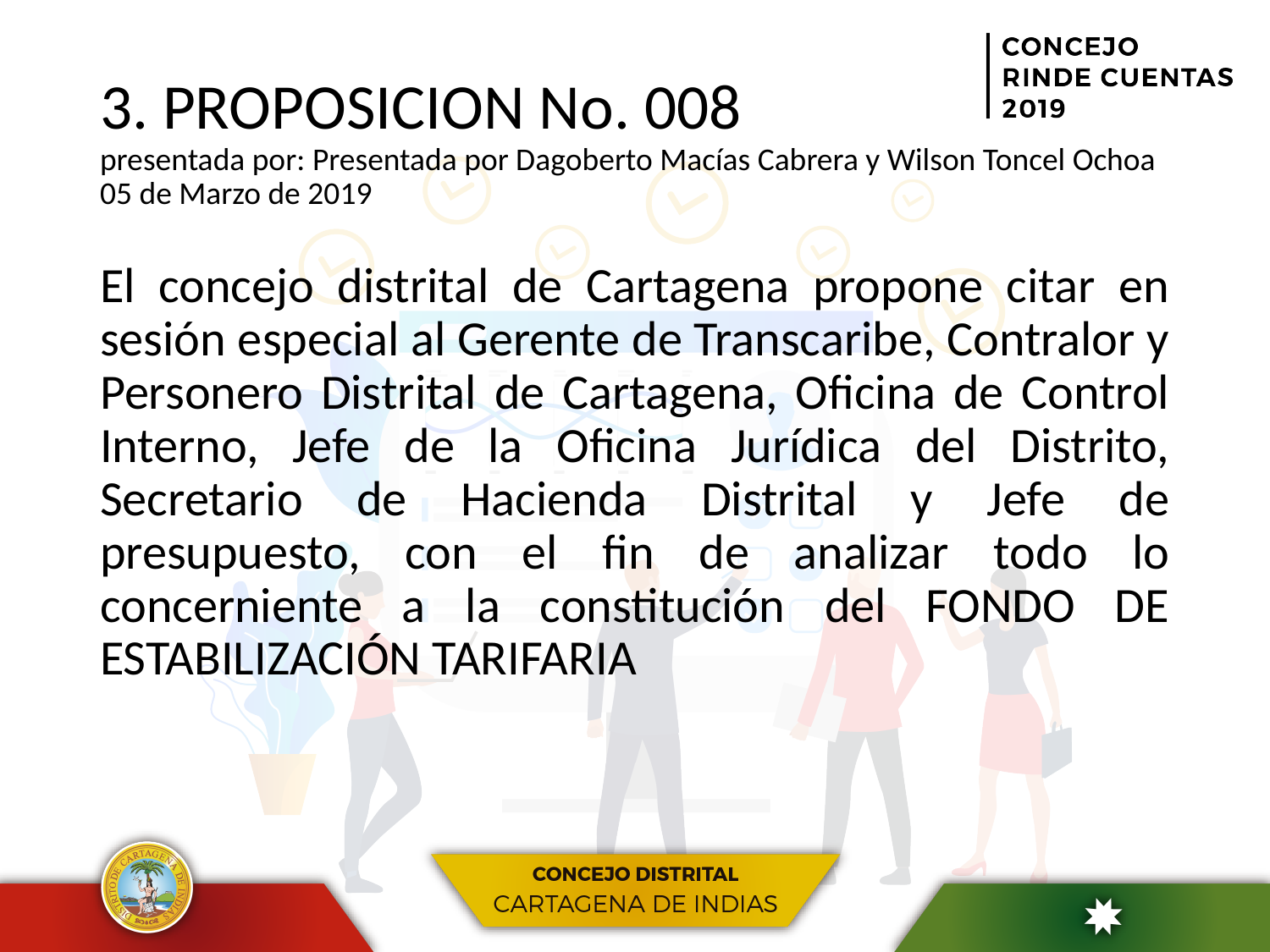

# 3. PROPOSICION No. 008 presentada por: Presentada por Dagoberto Macías Cabrera y Wilson Toncel Ochoa 05 de Marzo de 2019
El concejo distrital de Cartagena propone citar en sesión especial al Gerente de Transcaribe, Contralor y Personero Distrital de Cartagena, Oficina de Control Interno, Jefe de la Oficina Jurídica del Distrito, Secretario de Hacienda Distrital y Jefe de presupuesto, con el fin de analizar todo lo concerniente a la constitución del FONDO DE ESTABILIZACIÓN TARIFARIA